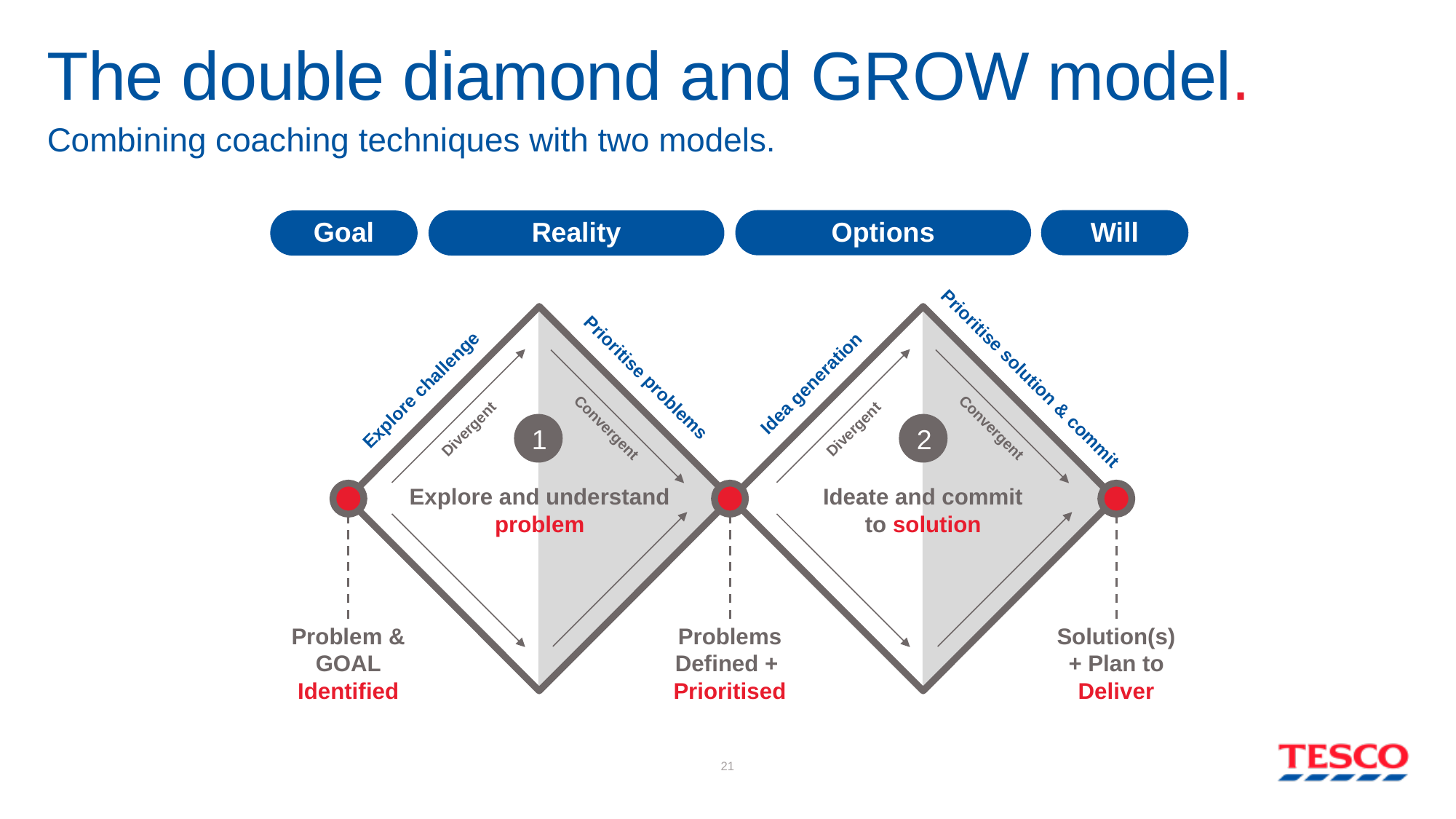

# The double diamond and GROW model.
Combining coaching techniques with two models.
Will
Options
Reality
Goal
Convergent

Divergent

Convergent

Divergent

1
2
Explore and understand
problem

Ideate and commit
to solution

Problem & GOAL
Identified
Problems Defined +
Prioritised

Solution(s)
+ Plan to Deliver

Prioritise problems
Prioritise solution & commit
Idea generation

Explore challenge